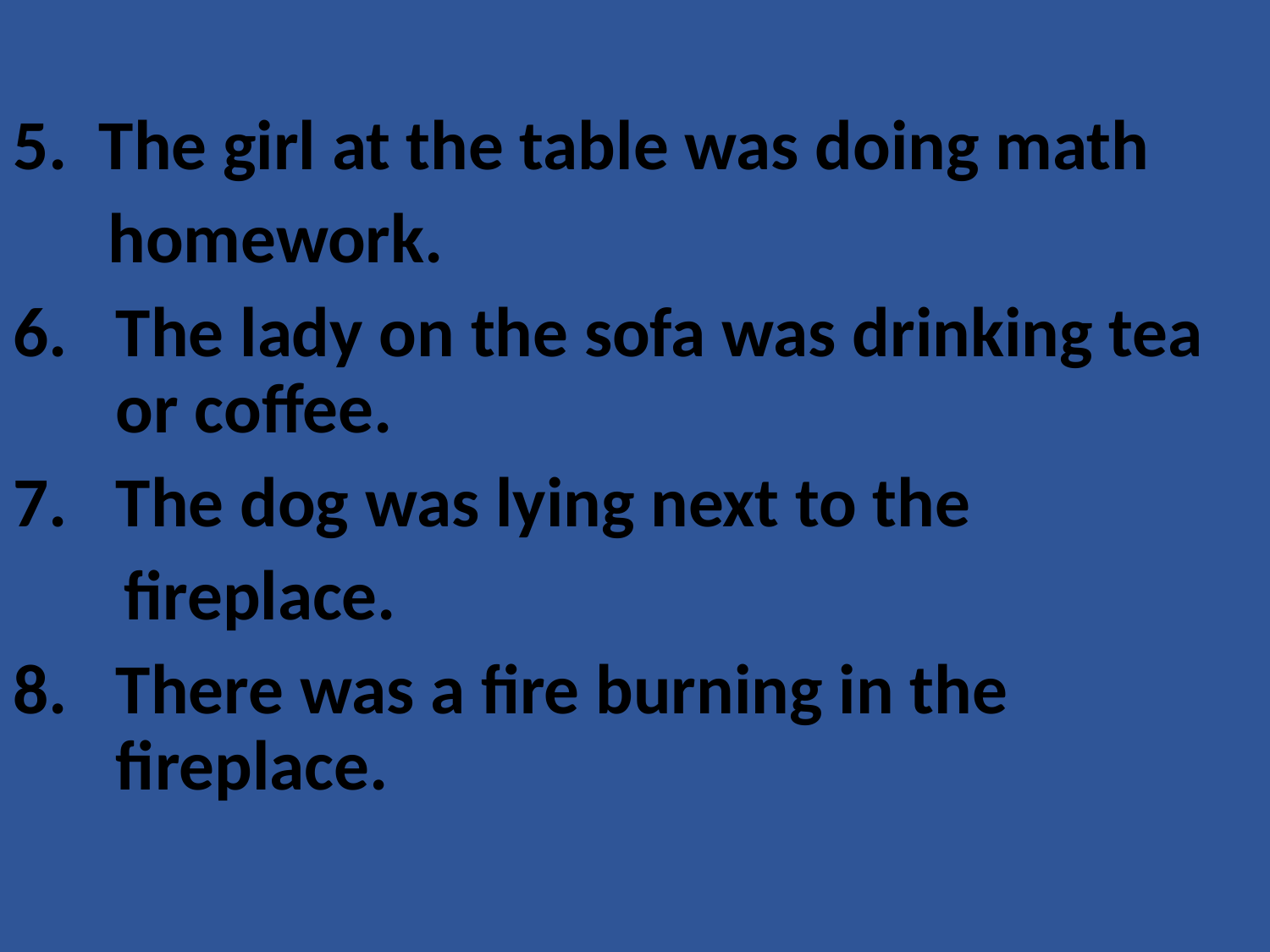

5.  The girl at the table was doing math
      homework.
The lady on the sofa was drinking tea or coffee.
The dog was lying next to the
       fireplace.
There was a fire burning in the fireplace.